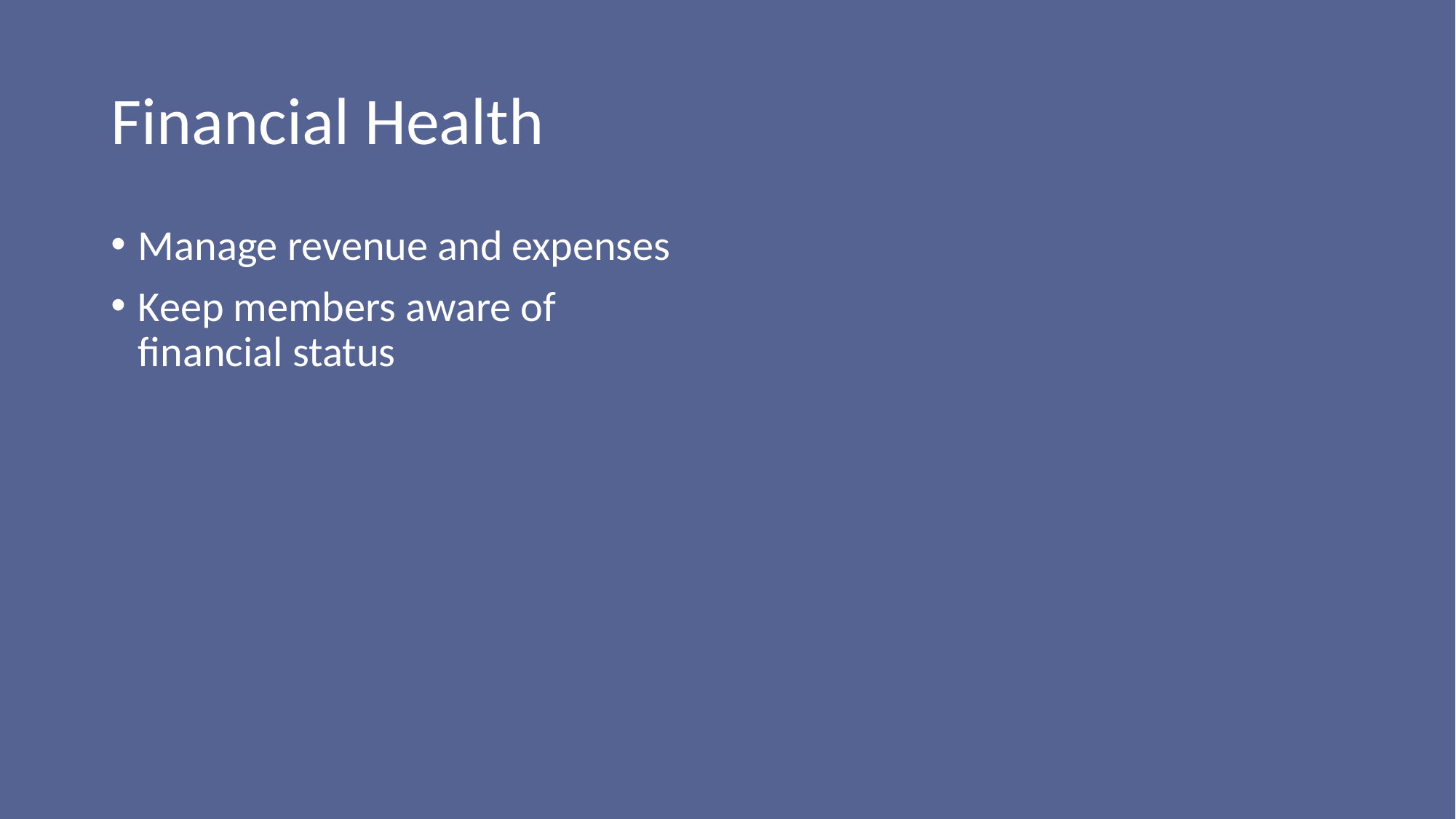

# Financial Health
Manage revenue and expenses
Keep members aware of financial status